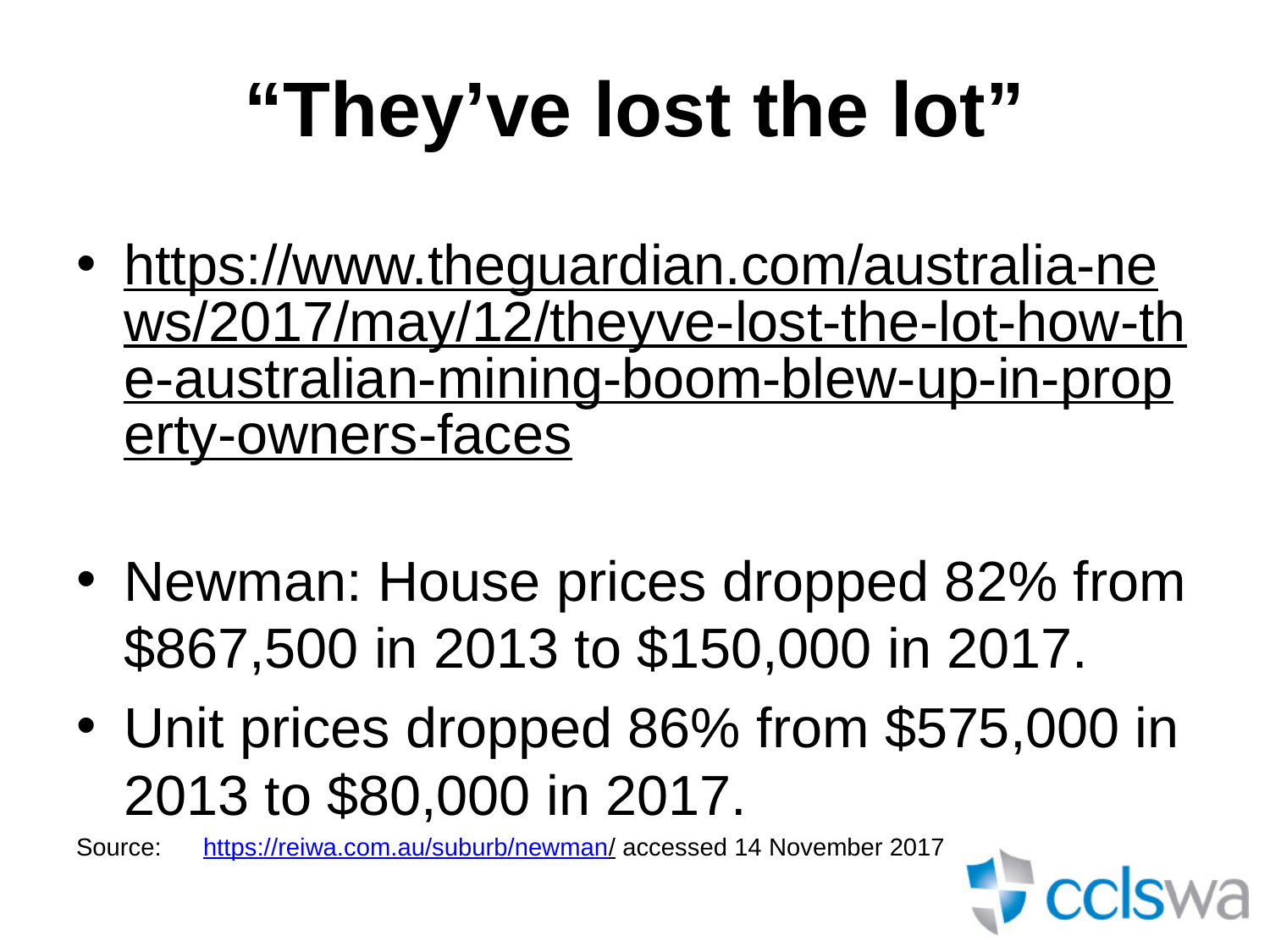

# “They’ve lost the lot”
https://www.theguardian.com/australia-news/2017/may/12/theyve-lost-the-lot-how-the-australian-mining-boom-blew-up-in-property-owners-faces
Newman: House prices dropped 82% from $867,500 in 2013 to $150,000 in 2017.
Unit prices dropped 86% from $575,000 in 2013 to $80,000 in 2017.
Source:	https://reiwa.com.au/suburb/newman/ accessed 14 November 2017